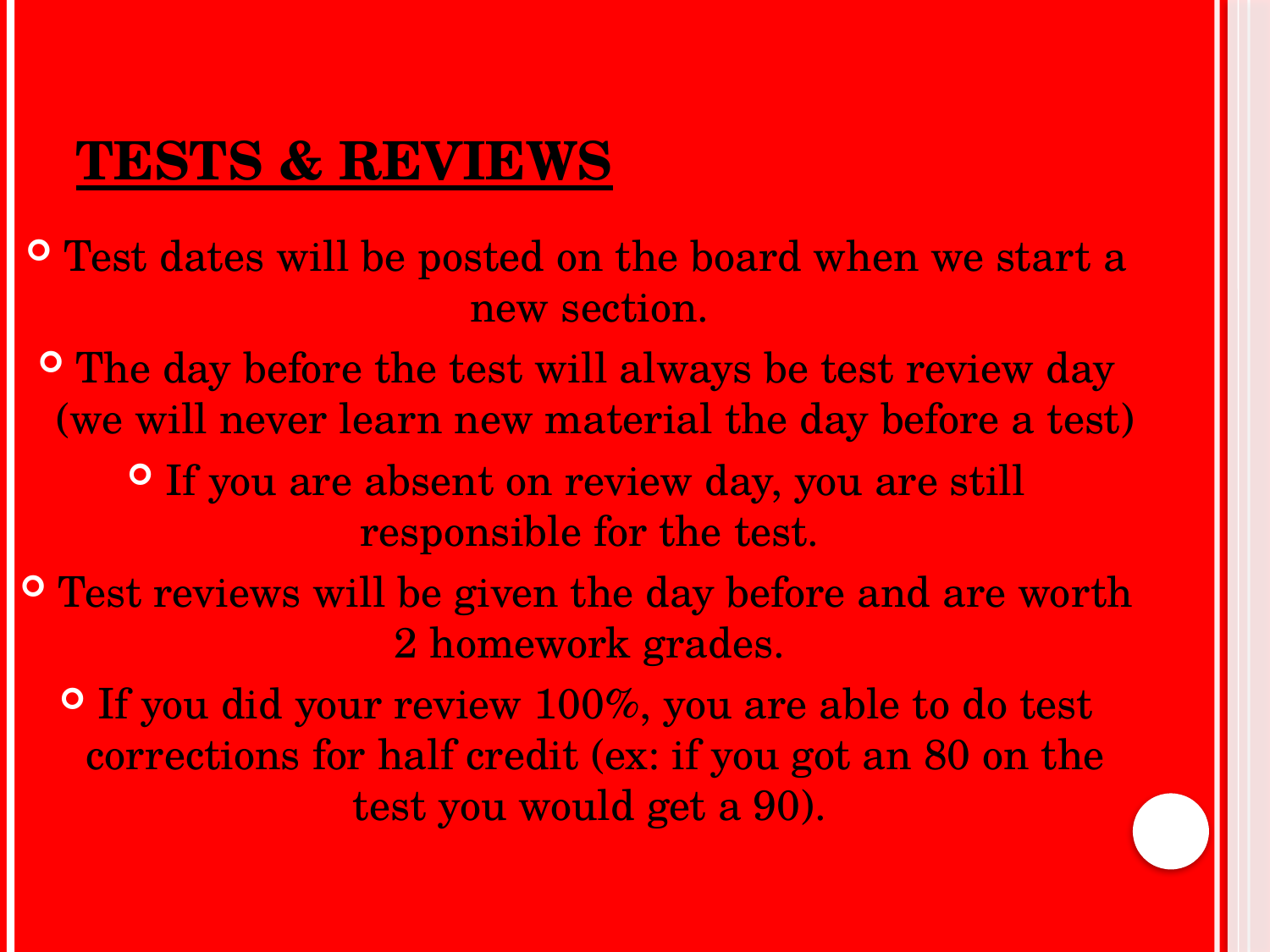

# Tests & Reviews
Test dates will be posted on the board when we start a new section.
The day before the test will always be test review day (we will never learn new material the day before a test)
If you are absent on review day, you are still responsible for the test.
Test reviews will be given the day before and are worth 2 homework grades.
If you did your review 100%, you are able to do test corrections for half credit (ex: if you got an 80 on the test you would get a 90).